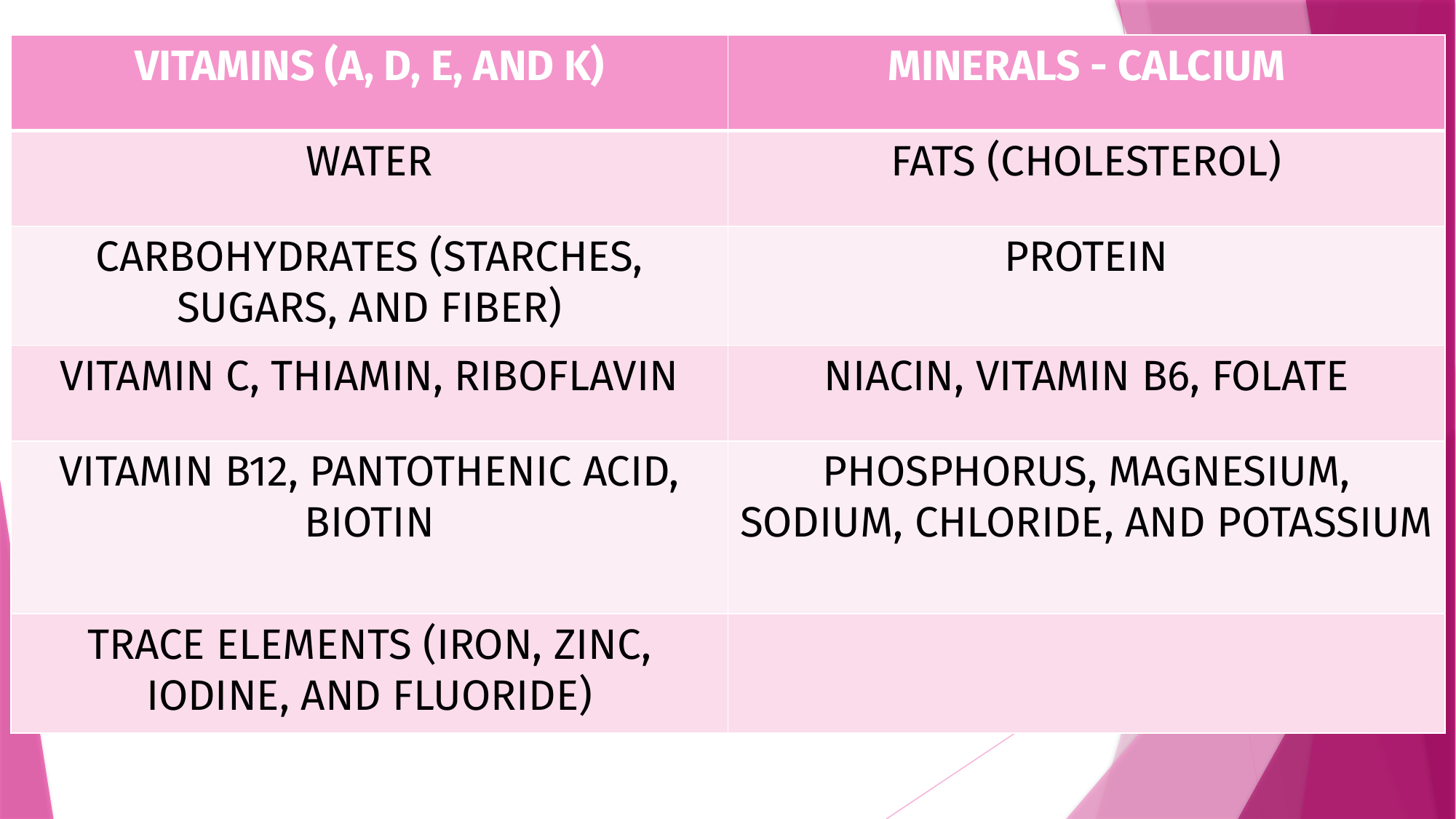

| VITAMINS (A, D, E, AND K) | MINERALS - CALCIUM |
| --- | --- |
| WATER | FATS (CHOLESTEROL) |
| CARBOHYDRATES (STARCHES, SUGARS, AND FIBER) | PROTEIN |
| VITAMIN C, THIAMIN, RIBOFLAVIN | NIACIN, VITAMIN B6, FOLATE |
| VITAMIN B12, PANTOTHENIC ACID, BIOTIN | PHOSPHORUS, MAGNESIUM, SODIUM, CHLORIDE, AND POTASSIUM |
| TRACE ELEMENTS (IRON, ZINC, IODINE, AND FLUORIDE) |  |